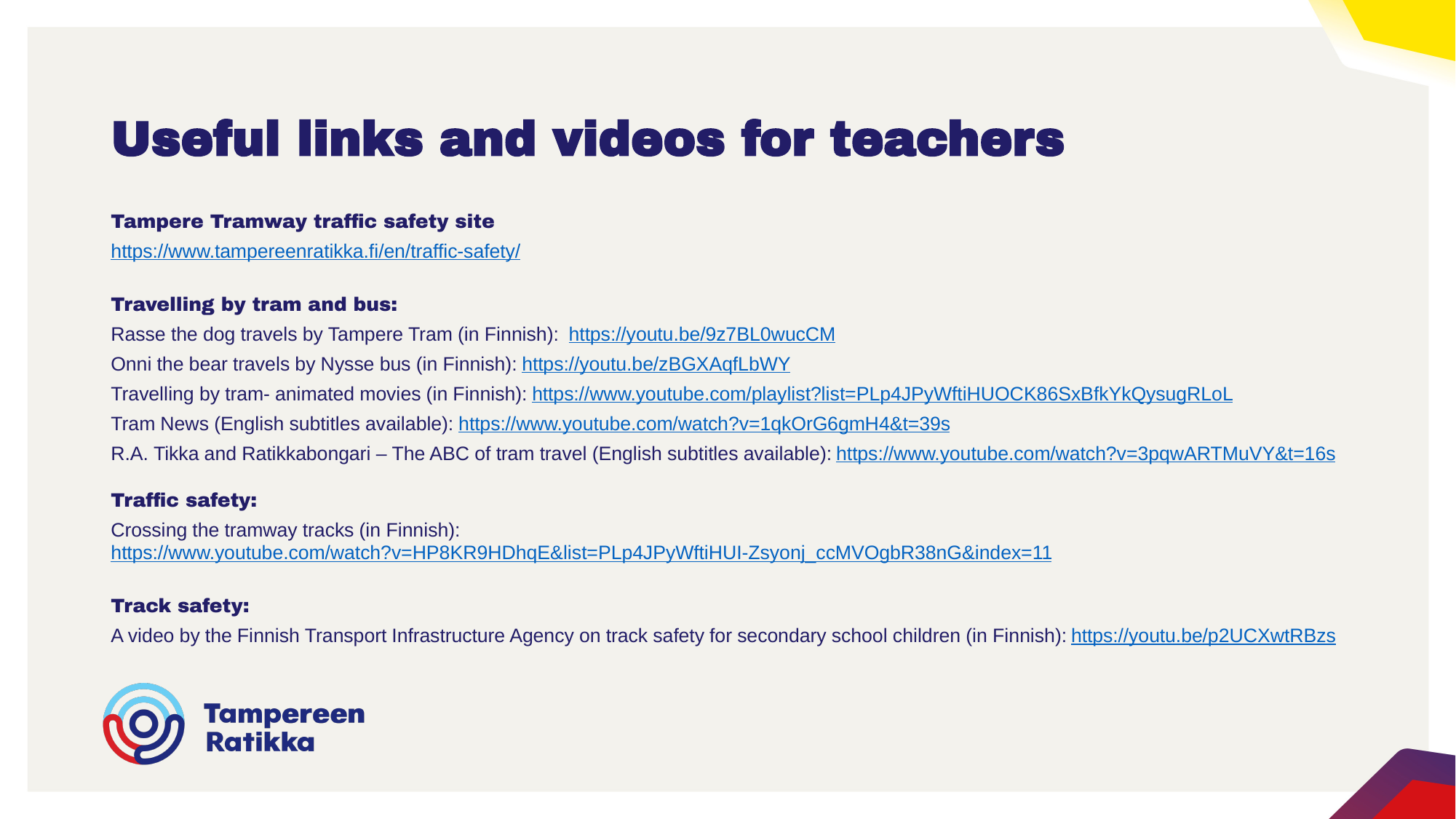

# Useful links and videos for teachers
Tampere Tramway traffic safety site
https://www.tampereenratikka.fi/en/traffic-safety/
Travelling by tram and bus:
Rasse the dog travels by Tampere Tram (in Finnish):  https://youtu.be/9z7BL0wucCM
Onni the bear travels by Nysse bus (in Finnish): https://youtu.be/zBGXAqfLbWY
Travelling by tram- animated movies (in Finnish): https://www.youtube.com/playlist?list=PLp4JPyWftiHUOCK86SxBfkYkQysugRLoL
Tram News (English subtitles available): https://www.youtube.com/watch?v=1qkOrG6gmH4&t=39s
R.A. Tikka and Ratikkabongari – The ABC of tram travel (English subtitles available): https://www.youtube.com/watch?v=3pqwARTMuVY&t=16s
Traffic safety:
Crossing the tramway tracks (in Finnish): https://www.youtube.com/watch?v=HP8KR9HDhqE&list=PLp4JPyWftiHUI-Zsyonj_ccMVOgbR38nG&index=11
Track safety:
A video by the Finnish Transport Infrastructure Agency on track safety for secondary school children (in Finnish): https://youtu.be/p2UCXwtRBzs